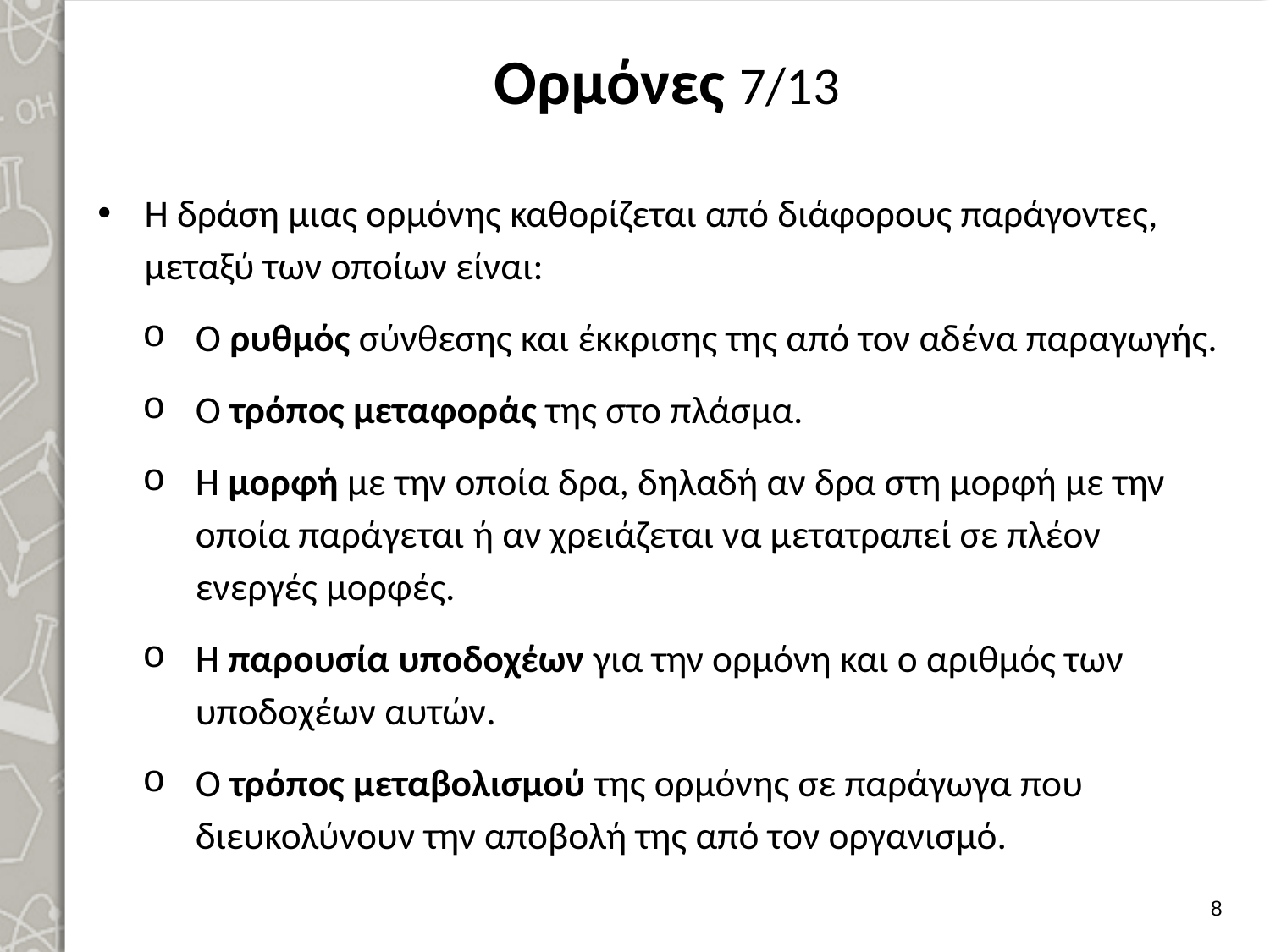

# Ορμόνες 7/13
Η δράση μιας ορμόνης καθορίζεται από διάφορους παράγοντες, μεταξύ των οποίων είναι:
Ο ρυθμός σύνθεσης και έκκρισης της από τον αδένα παραγωγής.
Ο τρόπος μεταφοράς της στο πλάσμα.
Η μορφή με την οποία δρα, δηλαδή αν δρα στη μορφή με την οποία παρά­γεται ή αν χρειάζεται να μετατραπεί σε πλέον ενεργές μορφές.
Η παρουσία υποδοχέων για την ορμόνη και ο αριθμός των υποδοχέων αυτών.
Ο τρόπος μεταβολισμού της ορμόνης σε παράγωγα που διευκολύνουν την αποβολή της από τον οργανισμό.
8